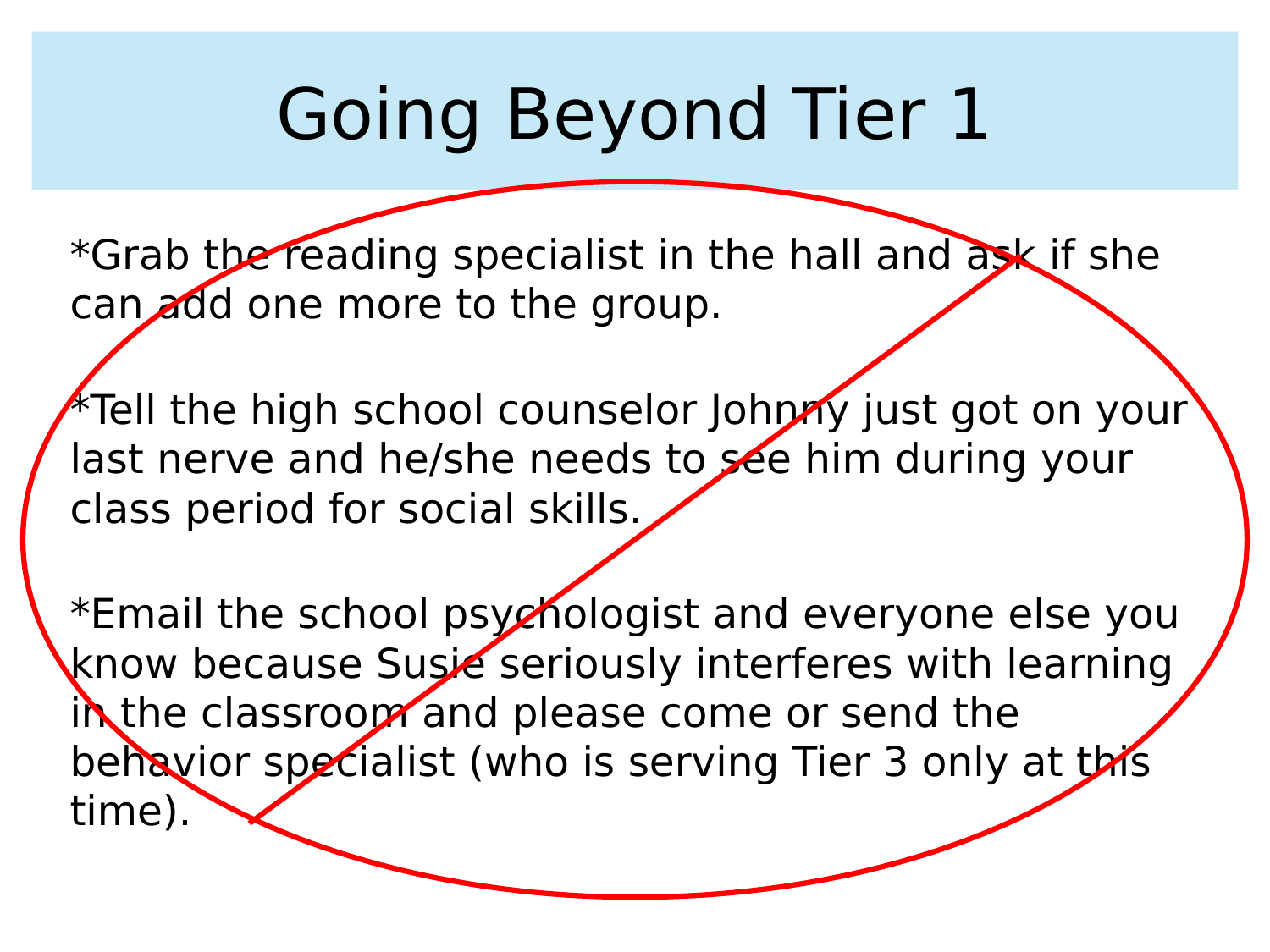

# Going Beyond Tier 1

*Grab the reading specialist in the hall and ask if she can add one more to the group.

*Tell the high school counselor Johnny just got on your last nerve and he/she needs to see him during your class period for social skills.

*Email the school psychologist and everyone else you know because Susie seriously interferes with learning in the classroom and please come or send the behavior specialist (who is serving Tier 3 only at this time).